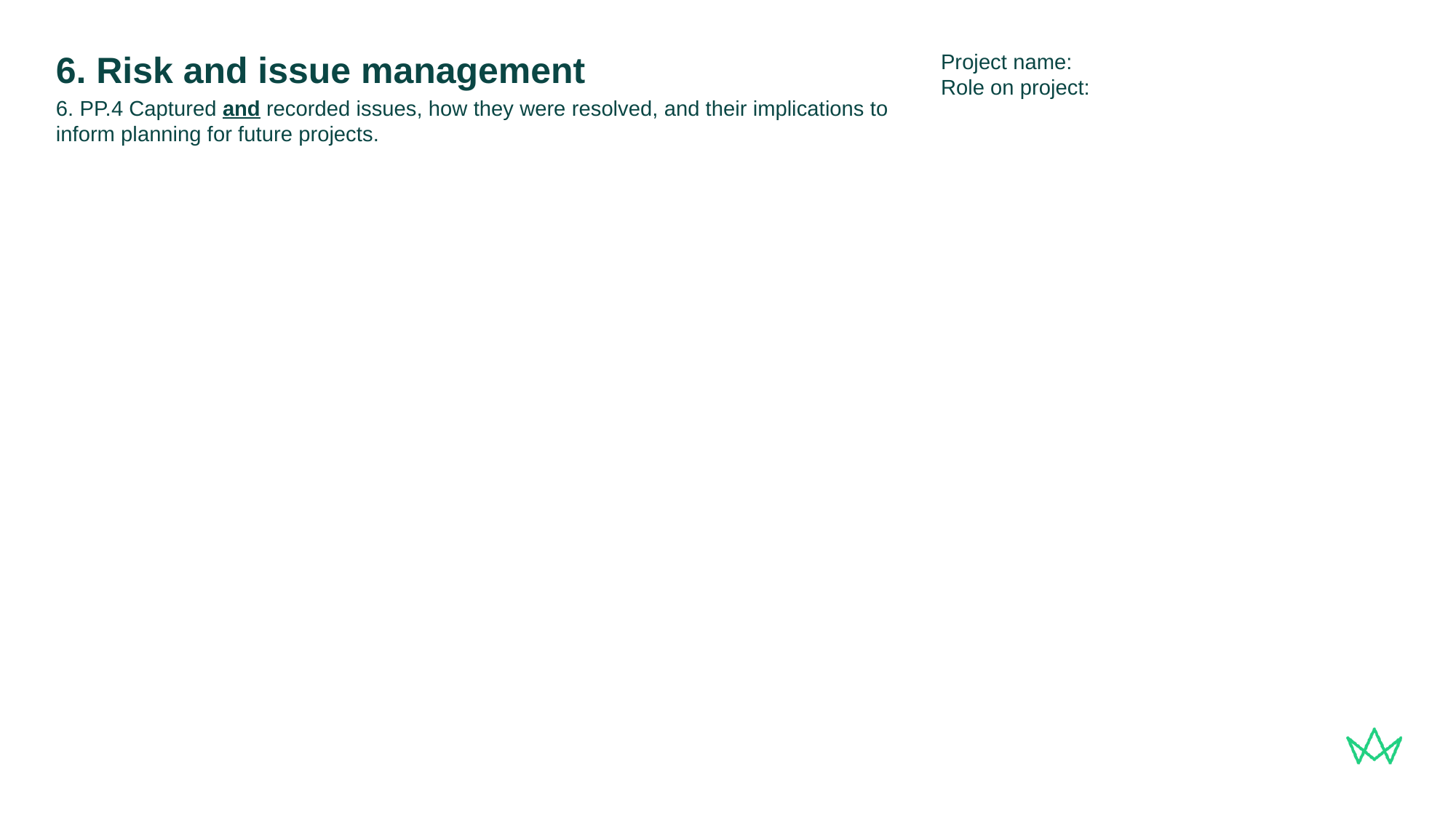

Project name:
Role on project:
# 6. Risk and issue management
6. PP.4 Captured and recorded issues, how they were resolved, and their implications to inform planning for future projects.